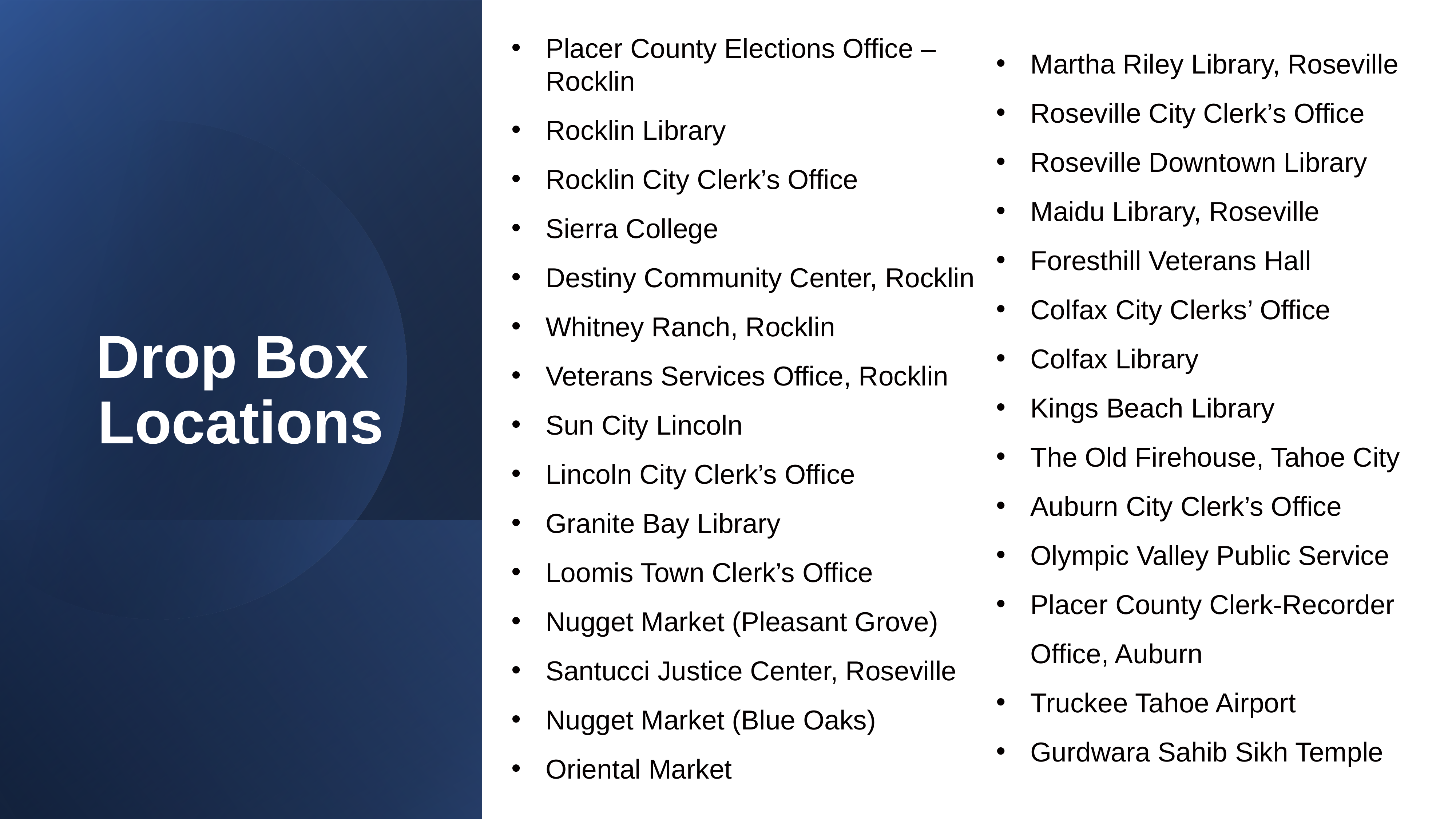

Martha Riley Library, Roseville
Roseville City Clerk’s Office
Roseville Downtown Library
Maidu Library, Roseville
Foresthill Veterans Hall
Colfax City Clerks’ Office
Colfax Library
Kings Beach Library
The Old Firehouse, Tahoe City
Auburn City Clerk’s Office
Olympic Valley Public Service
Placer County Clerk-Recorder Office, Auburn
Truckee Tahoe Airport
Gurdwara Sahib Sikh Temple
Placer County Elections Office – Rocklin
Rocklin Library
Rocklin City Clerk’s Office
Sierra College
Destiny Community Center, Rocklin
Whitney Ranch, Rocklin
Veterans Services Office, Rocklin
Sun City Lincoln
Lincoln City Clerk’s Office
Granite Bay Library
Loomis Town Clerk’s Office
Nugget Market (Pleasant Grove)
Santucci Justice Center, Roseville
Nugget Market (Blue Oaks)
Oriental Market

# Drop Box Locations